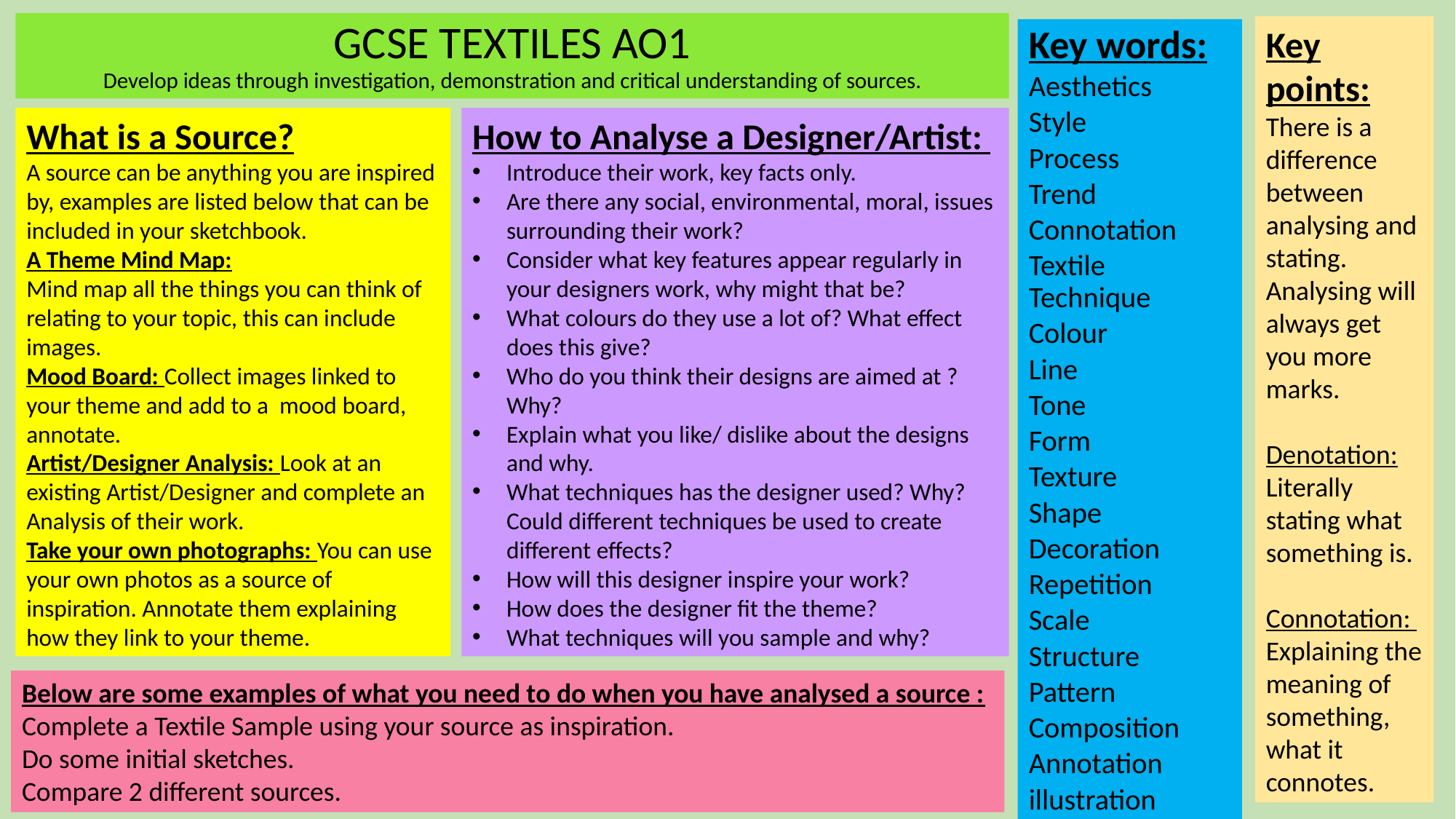

# GCSE TEXTILES AO1 Develop ideas through investigation, demonstration and critical understanding of sources.
Key points:
There is a difference between analysing and stating. Analysing will always get you more marks.

Denotation: Literally stating what something is.

Connotation:
Explaining the meaning of something, what it connotes.
Key words:
Aesthetics
Style
Process
Trend
Connotation
Textile Technique
Colour
Line
Tone
Form
Texture
Shape
Decoration
Repetition
Scale
Structure
Pattern
Composition
Annotation
illustration
What is a Source?
A source can be anything you are inspired by, examples are listed below that can be included in your sketchbook.
A Theme Mind Map:
Mind map all the things you can think of relating to your topic, this can include images.
Mood Board: Collect images linked to your theme and add to a  mood board, annotate.
Artist/Designer Analysis: Look at an existing Artist/Designer and complete an Analysis of their work.
Take your own photographs: You can use your own photos as a source of inspiration. Annotate them explaining how they link to your theme.
How to Analyse a Designer/Artist:
Introduce their work, key facts only.
Are there any social, environmental, moral, issues surrounding their work?
Consider what key features appear regularly in your designers work, why might that be?
What colours do they use a lot of? What effect does this give?
Who do you think their designs are aimed at ? Why?
Explain what you like/ dislike about the designs and why.
What techniques has the designer used? Why? Could different techniques be used to create different effects?
How will this designer inspire your work?
How does the designer fit the theme?
What techniques will you sample and why?
Below are some examples of what you need to do when you have analysed a source :
Complete a Textile Sample using your source as inspiration.
Do some initial sketches.
Compare 2 different sources.